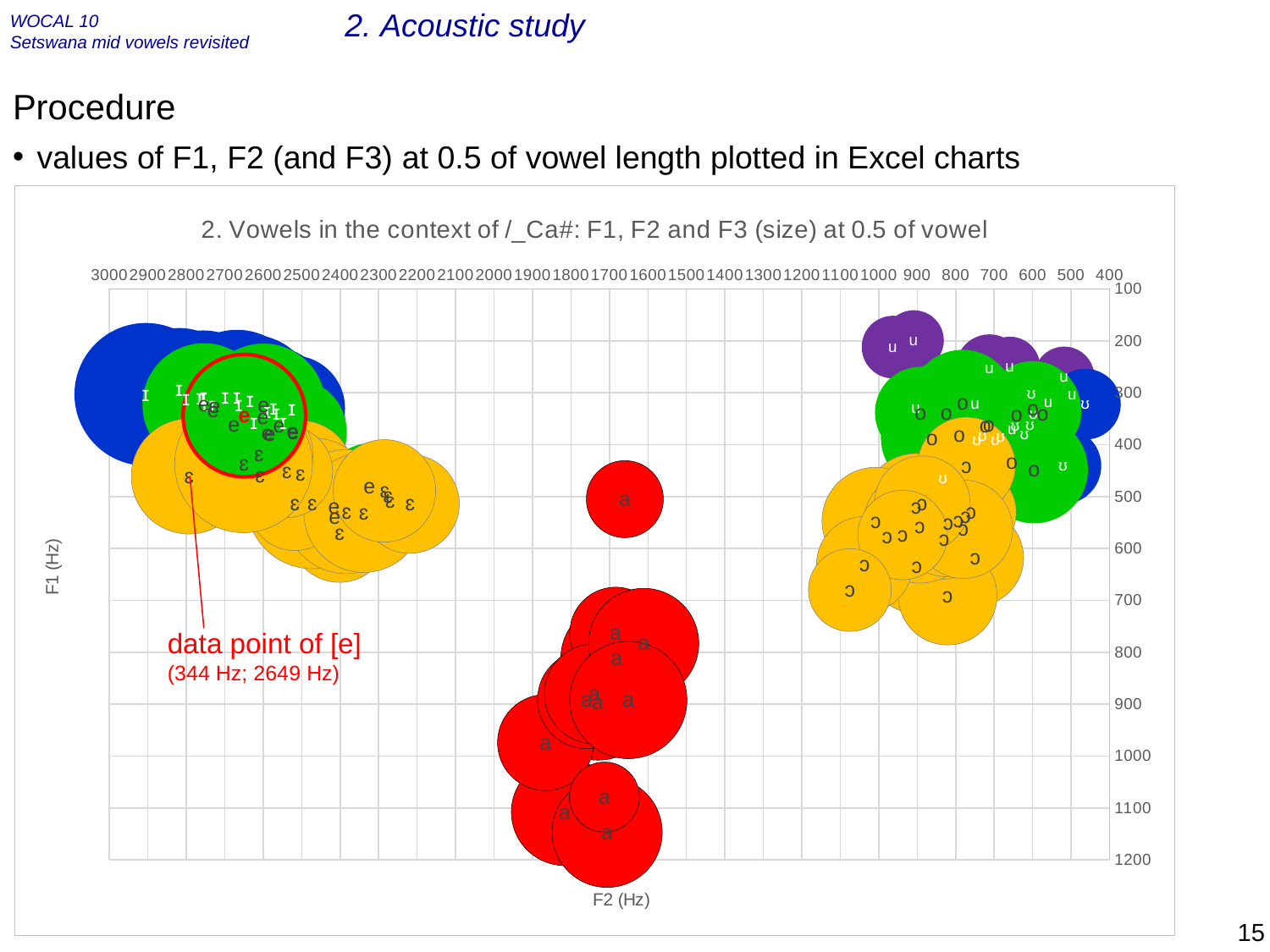

# 2. Acoustic study
Procedure
values of F1, F2 (and F3) at 0.5 of vowel length plotted in Excel charts

### Chart: 2. Vowels in the context of /_Ca#: F1, F2 and F3 (size) at 0.5 of vowel

| Category |  |  |  |  |  |  |  |  |  |  |  |
|---|---|---|---|---|---|---|---|---|---|---|---|
data point of [e]
(344 Hz; 2649 Hz)

15